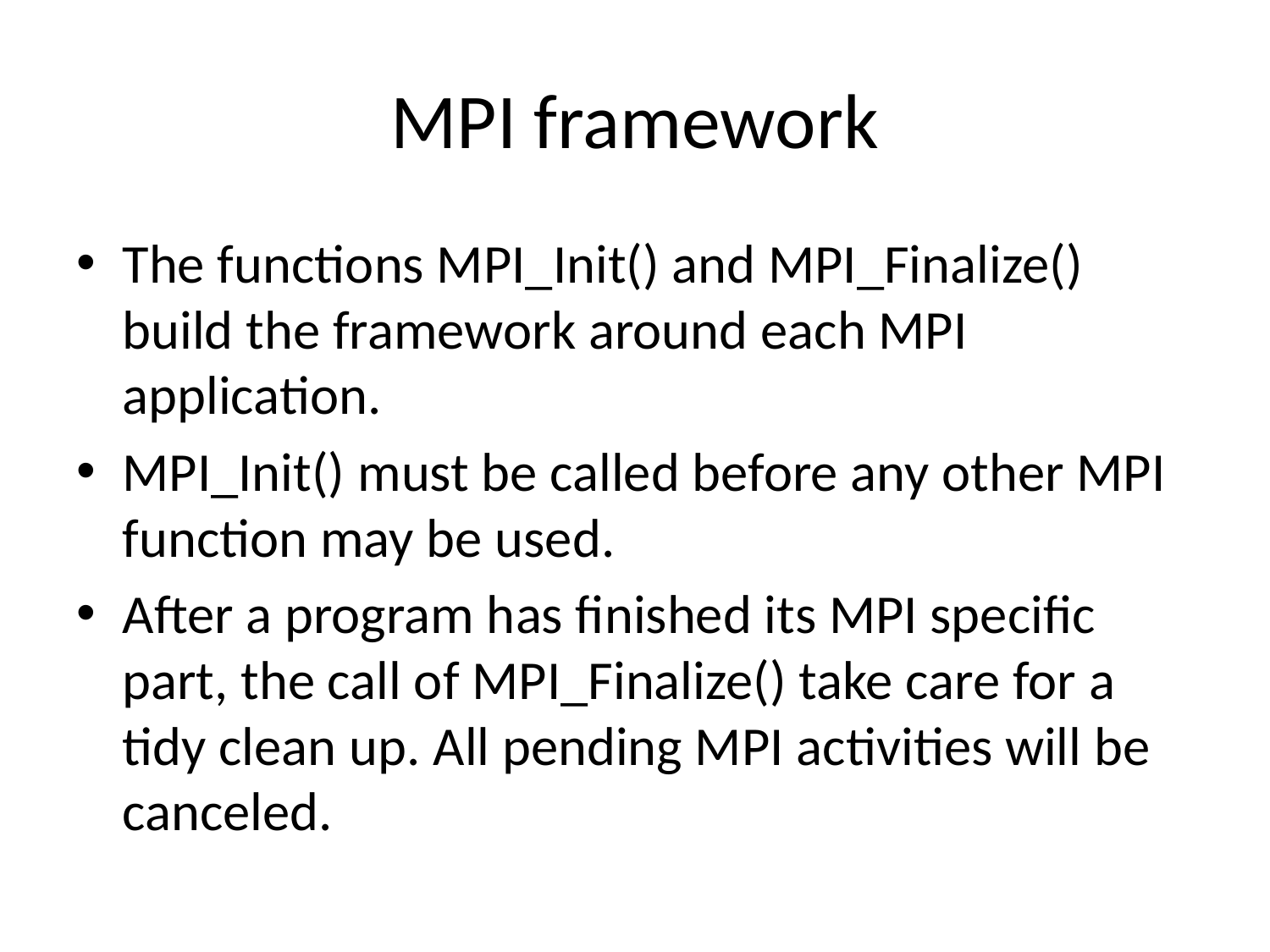

# MPI framework
The functions MPI_Init() and MPI_Finalize() build the framework around each MPI application.
MPI_Init() must be called before any other MPI function may be used.
After a program has finished its MPI specific part, the call of MPI_Finalize() take care for a tidy clean up. All pending MPI activities will be canceled.